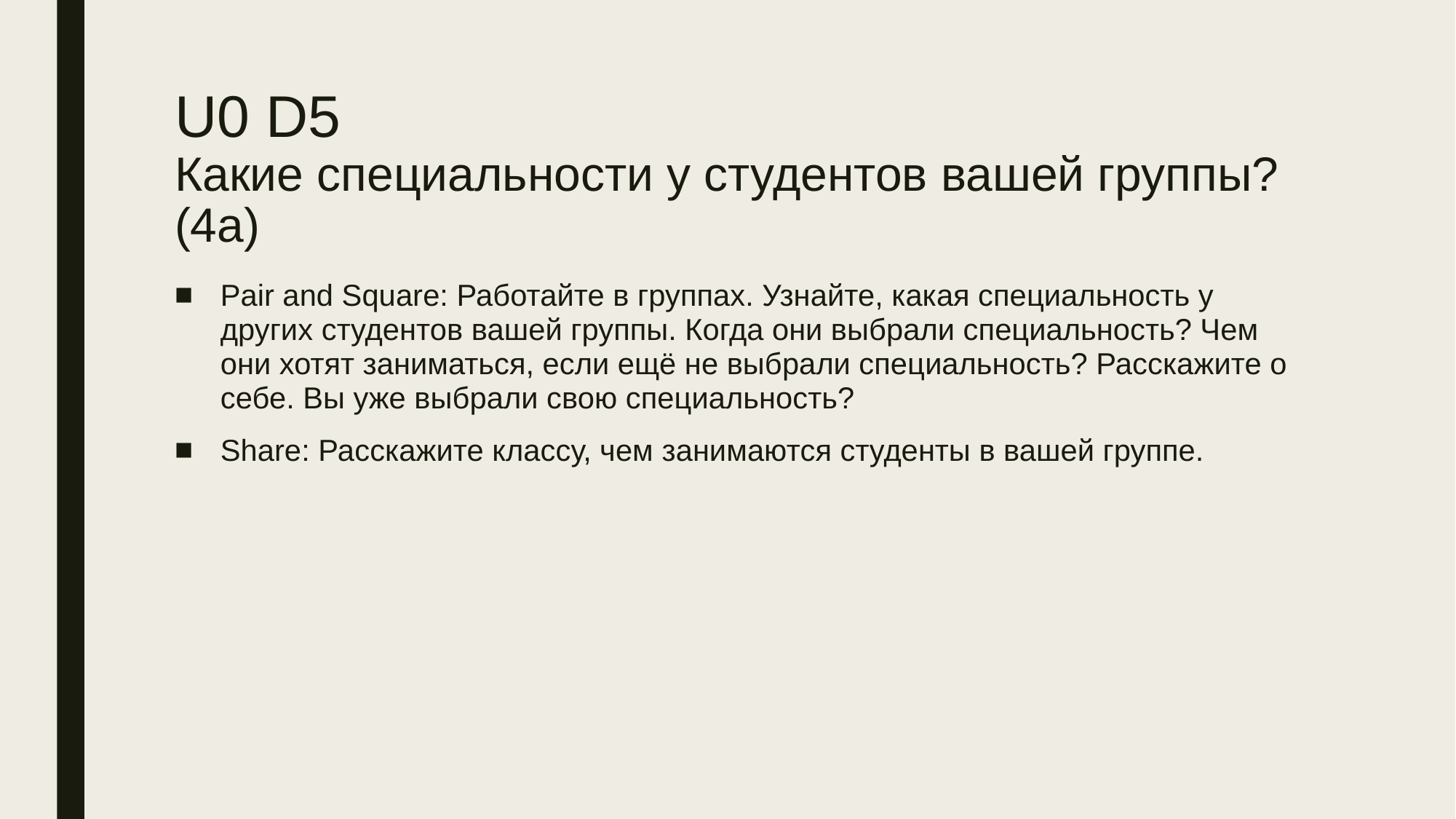

# U0 D5 Какие специальности у студентов вашей группы? (4а)
Pair and Square: Работайте в группах. Узнайте, какая специальность у других студентов вашей группы. Когда они выбрали специальность? Чем они хотят заниматься, если ещё не выбрали специальность? Расскажите о себе. Вы уже выбрали свою специальность?
Share: Расскажите классу, чем занимаются студенты в вашей группе.